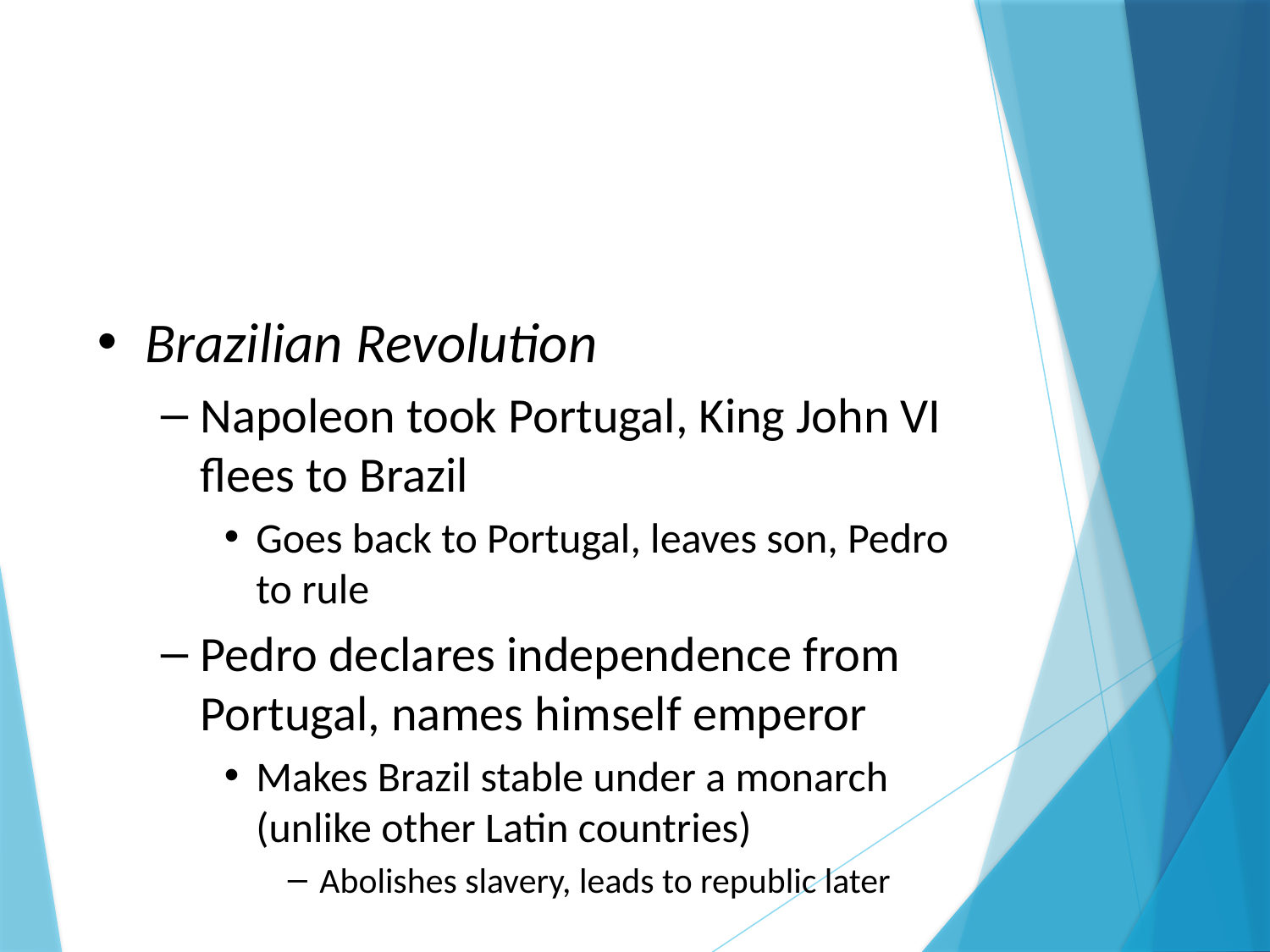

#
Brazilian Revolution
Napoleon took Portugal, King John VI flees to Brazil
Goes back to Portugal, leaves son, Pedro to rule
Pedro declares independence from Portugal, names himself emperor
Makes Brazil stable under a monarch (unlike other Latin countries)
Abolishes slavery, leads to republic later